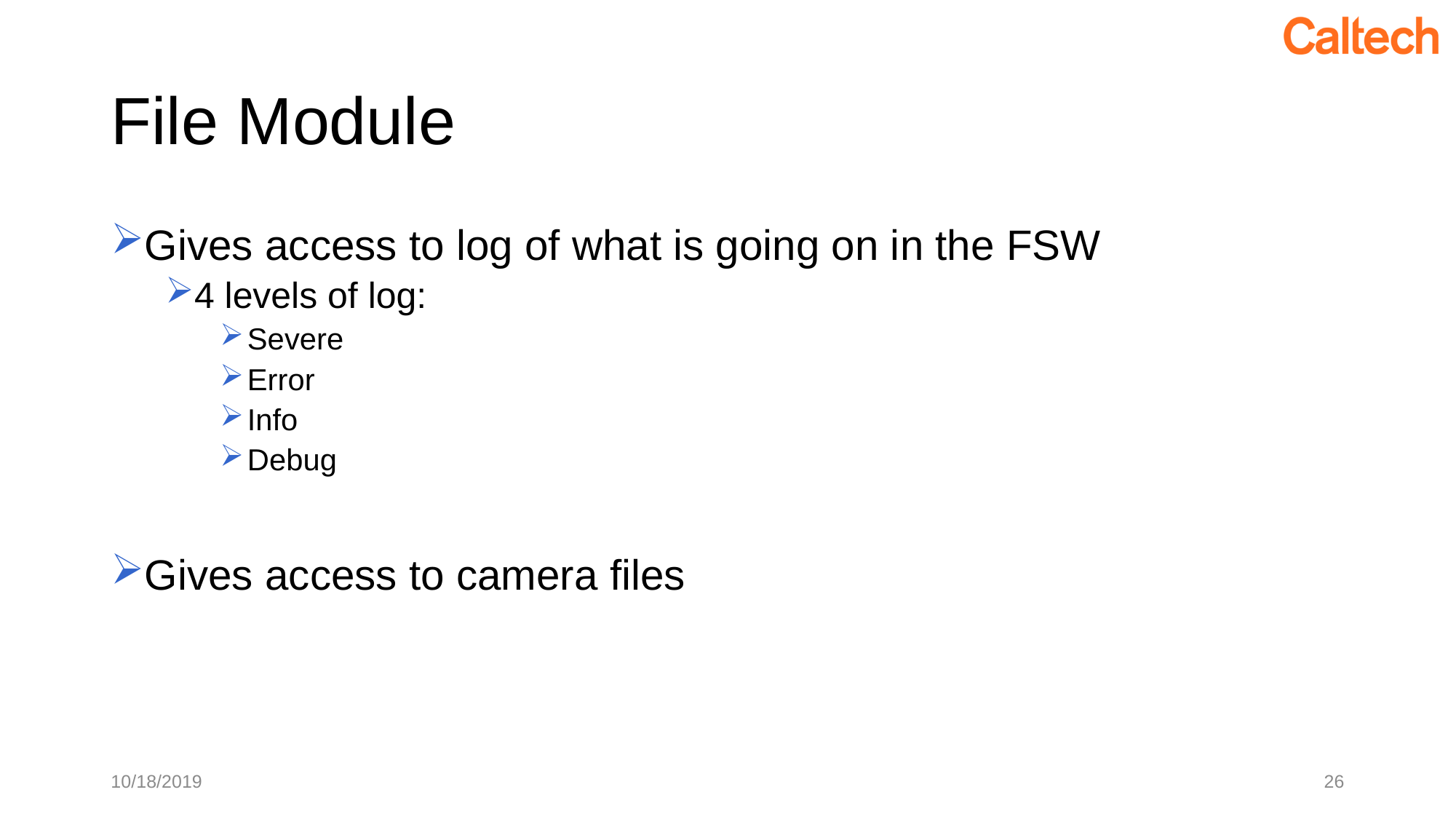

# File Module
Gives access to log of what is going on in the FSW
4 levels of log:
Severe
Error
Info
Debug

Gives access to camera files

10/18/2019
26